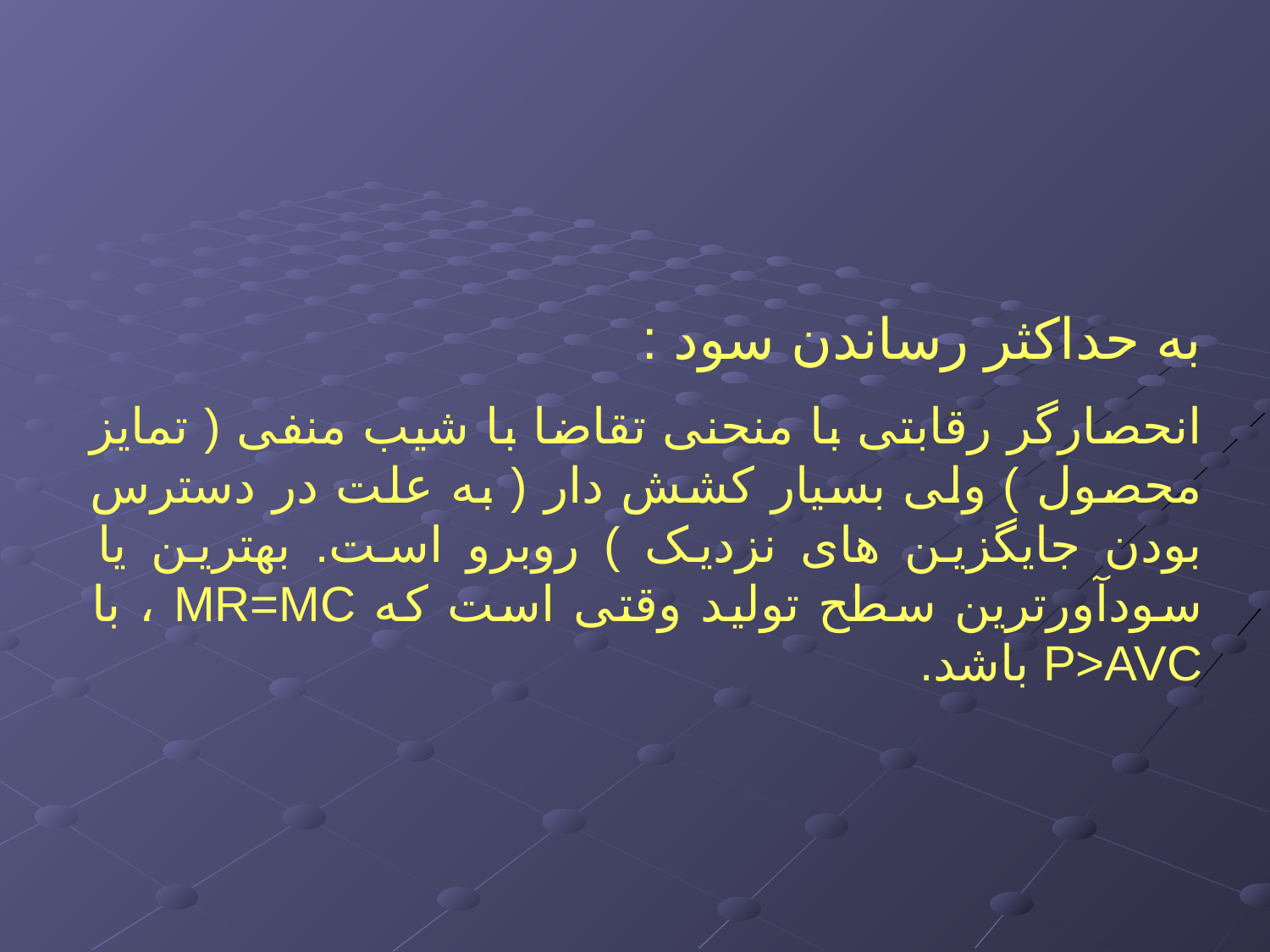

به حداکثر رساندن سود :
انحصارگر رقابتی با منحنی تقاضا با شیب منفی ( تمایز محصول ) ولی بسیار کشش دار ( به علت در دسترس بودن جایگزین های نزدیک ) روبرو است. بهترین یا سودآورترین سطح تولید وقتی است که MR=MC ، با P>AVC باشد.